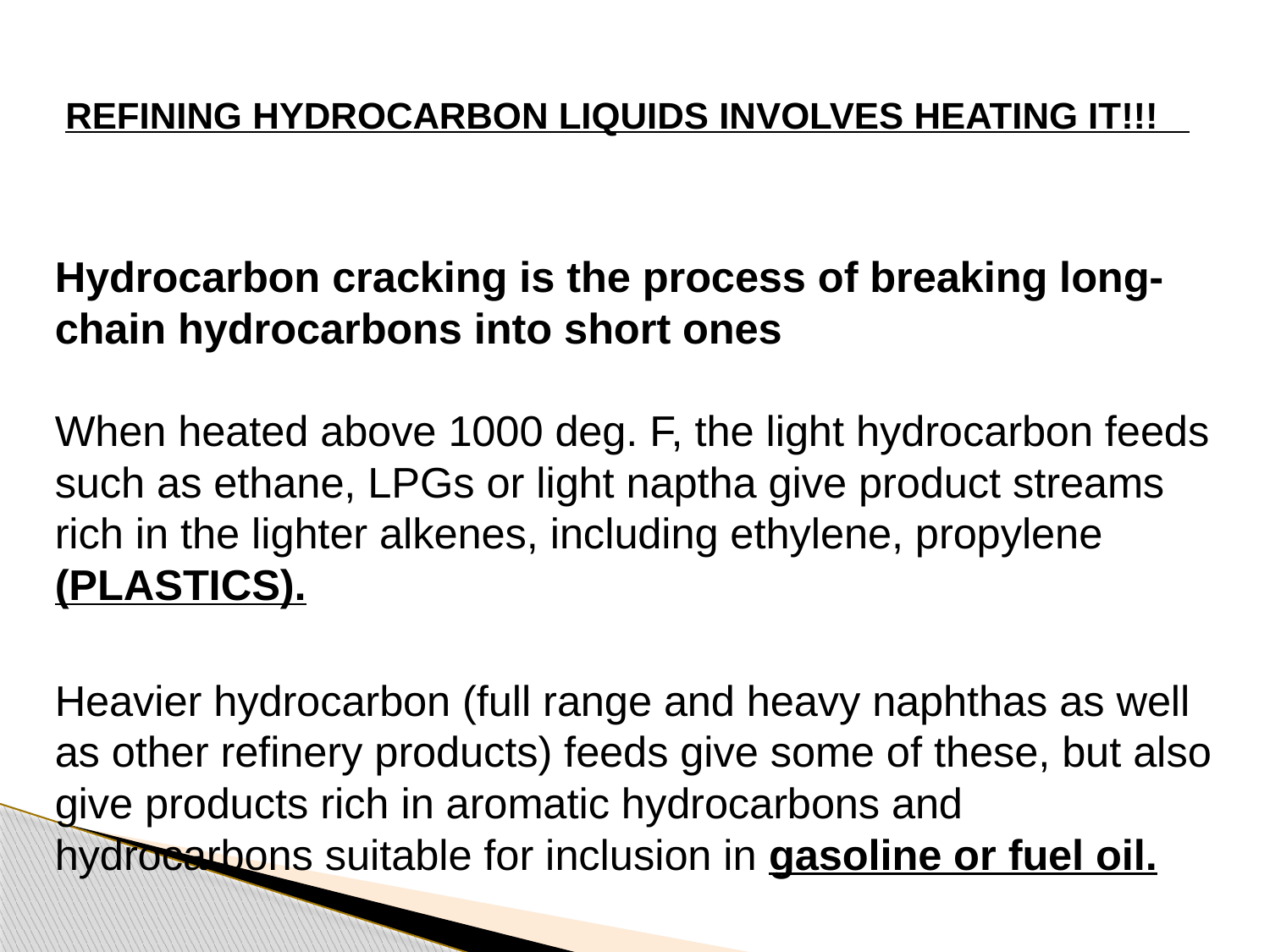

# REFINING HYDROCARBON LIQUIDS INVOLVES HEATING IT!!!
Hydrocarbon cracking is the process of breaking long-chain hydrocarbons into short ones
When heated above 1000 deg. F, the light hydrocarbon feeds such as ethane, LPGs or light naptha give product streams rich in the lighter alkenes, including ethylene, propylene (PLASTICS).

Heavier hydrocarbon (full range and heavy naphthas as well as other refinery products) feeds give some of these, but also give products rich in aromatic hydrocarbons and hydrocarbons suitable for inclusion in gasoline or fuel oil.